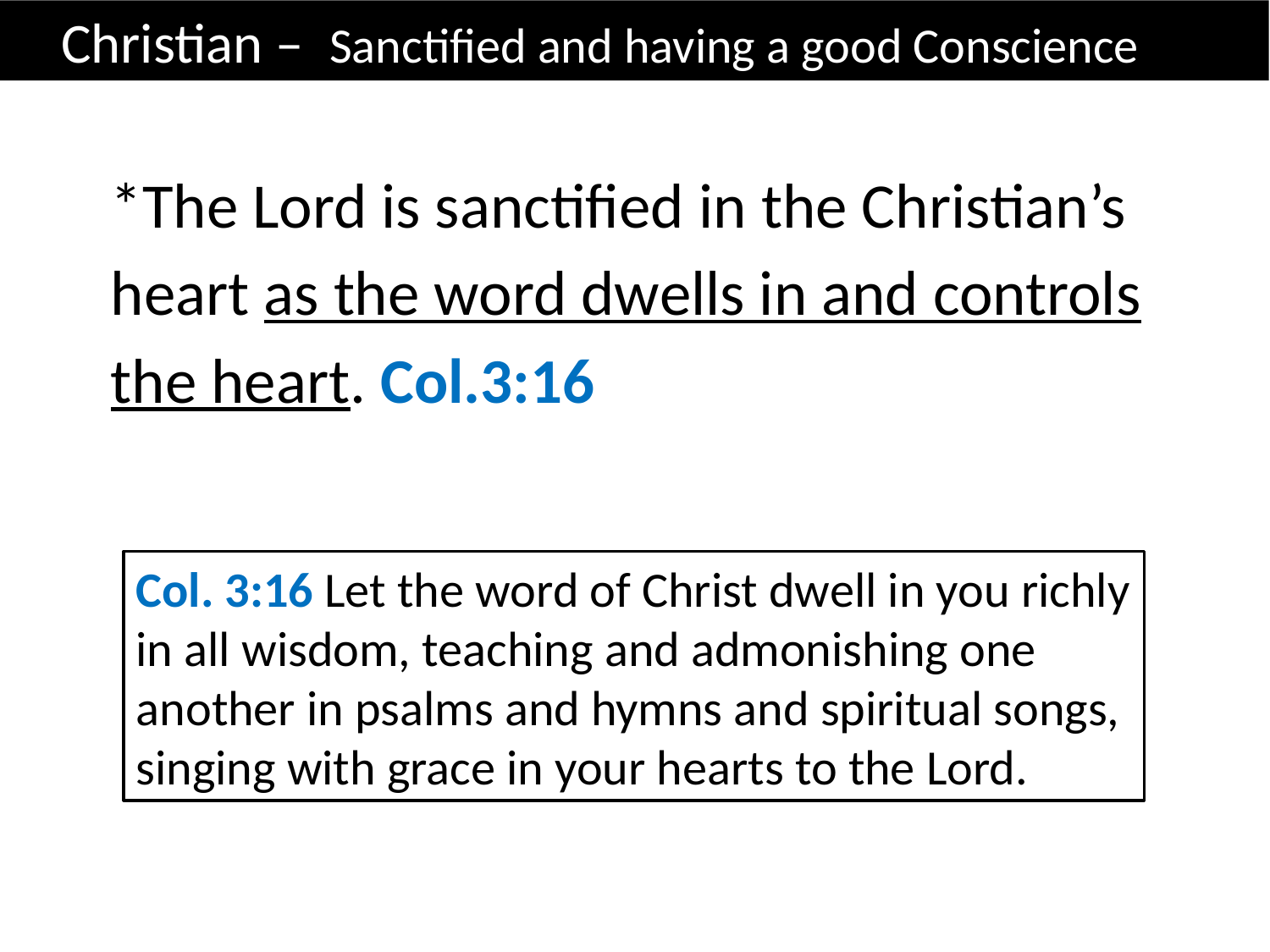

Christian –  Sanctified and having a good Conscience
*The Lord is sanctified in the Christian’s heart as the word dwells in and controls the heart. Col.3:16
Col. 3:16 Let the word of Christ dwell in you richly in all wisdom, teaching and admonishing one another in psalms and hymns and spiritual songs, singing with grace in your hearts to the Lord.